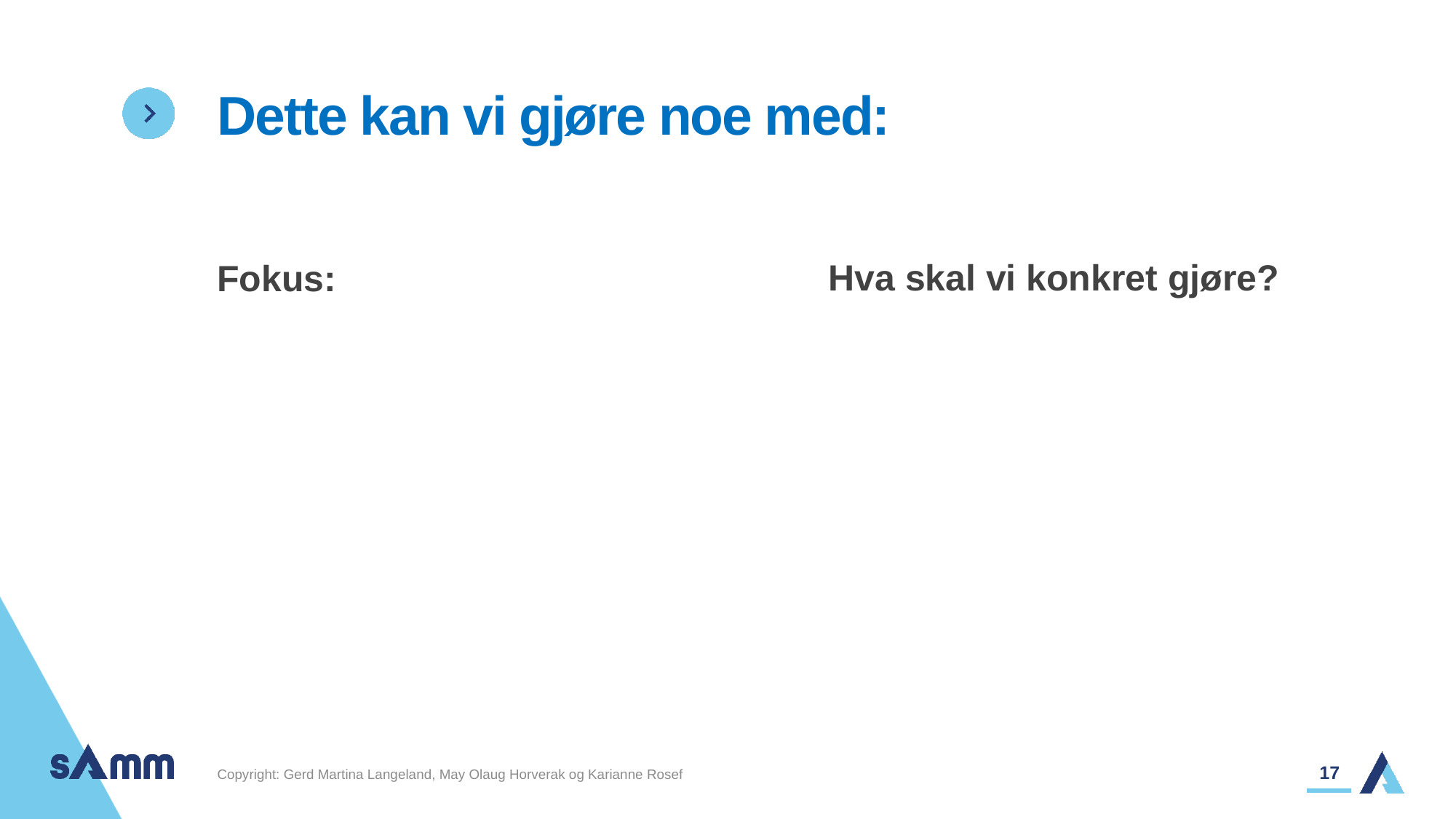

# Dette kan vi gjøre noe med:
Hva skal vi konkret gjøre?
Fokus:

17
Copyright: Gerd Martina Langeland, May Olaug Horverak og Karianne Rosef